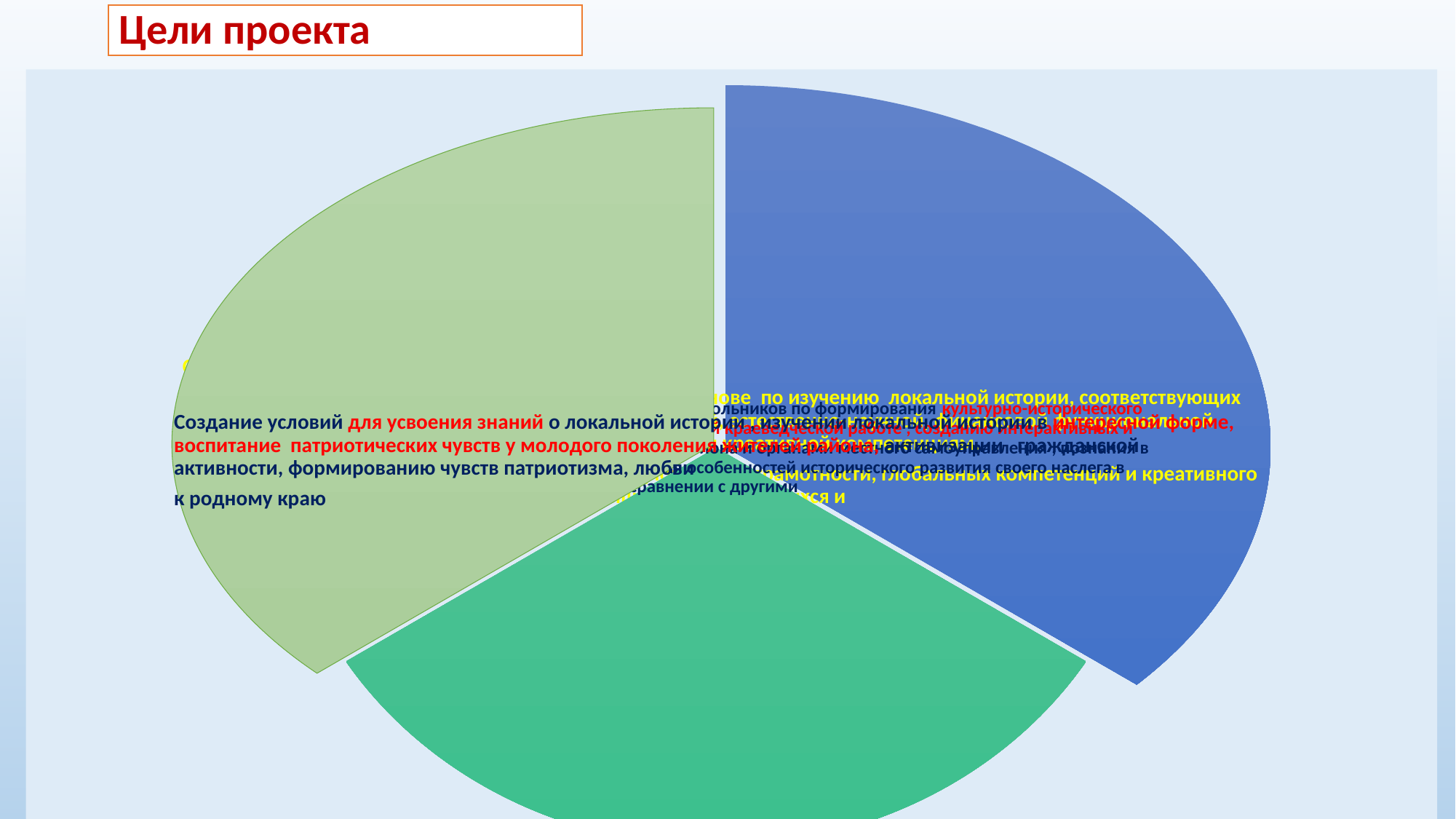

# Цели проекта
Составление и выполнение
 Учебно-практических задания на межпредметной основе  по изучению  локальной истории, соответствующих стандартам заданий математической, читательской, естественно-научной, финансовой функциональной грамотности; глобальной и креативной компетенциям.
Развитие местного сообщества и развитие функциональной грамотности, глобальных компетенций и креативного мышления  обучающихся и
 социальной активности
Создание условий для активизации деятельности школьников по формирования культурно-исторического сознания посредством участия в широкомасштабной краеведческой работе , созданию интерактивных и цифровых продуктов, востребованных жителями района и органами местного самоуправления , познания в командной деятельности  истории и осознания особенностей исторического развития своего наслега в сравнении с другими

Создание условий для усвоения знаний о локальной истории , изучении локальной истории в интересной форме, воспитание  патриотических чувств у молодого поколения жителей района, активизации   гражданской активности, формированию чувств патриотизма, любви
к родному краю